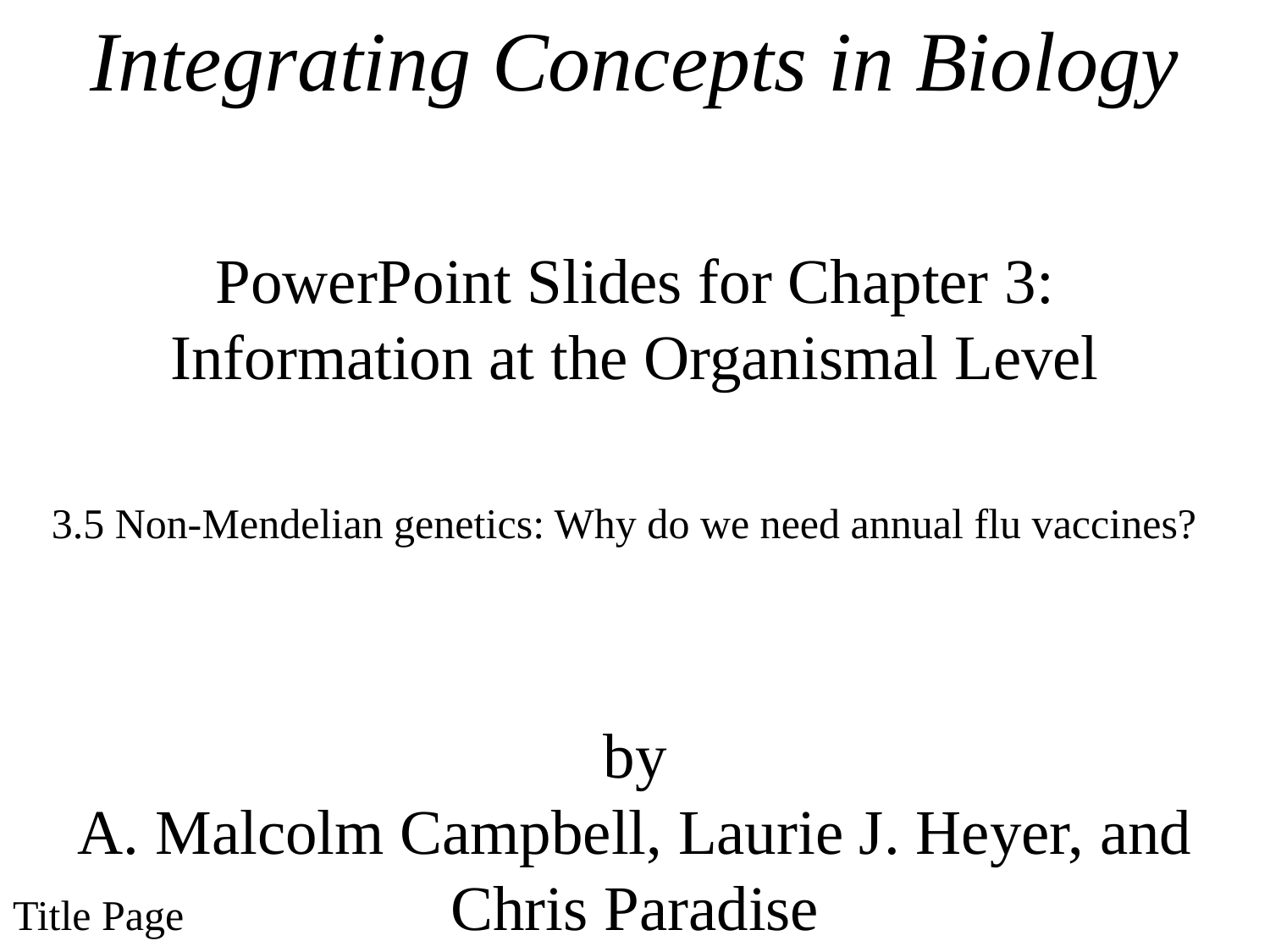

Integrating Concepts in Biology
PowerPoint Slides for Chapter 3:
Information at the Organismal Level
3.5 Non-Mendelian genetics: Why do we need annual flu vaccines?
by
A. Malcolm Campbell, Laurie J. Heyer, and Chris Paradise
# Title Page